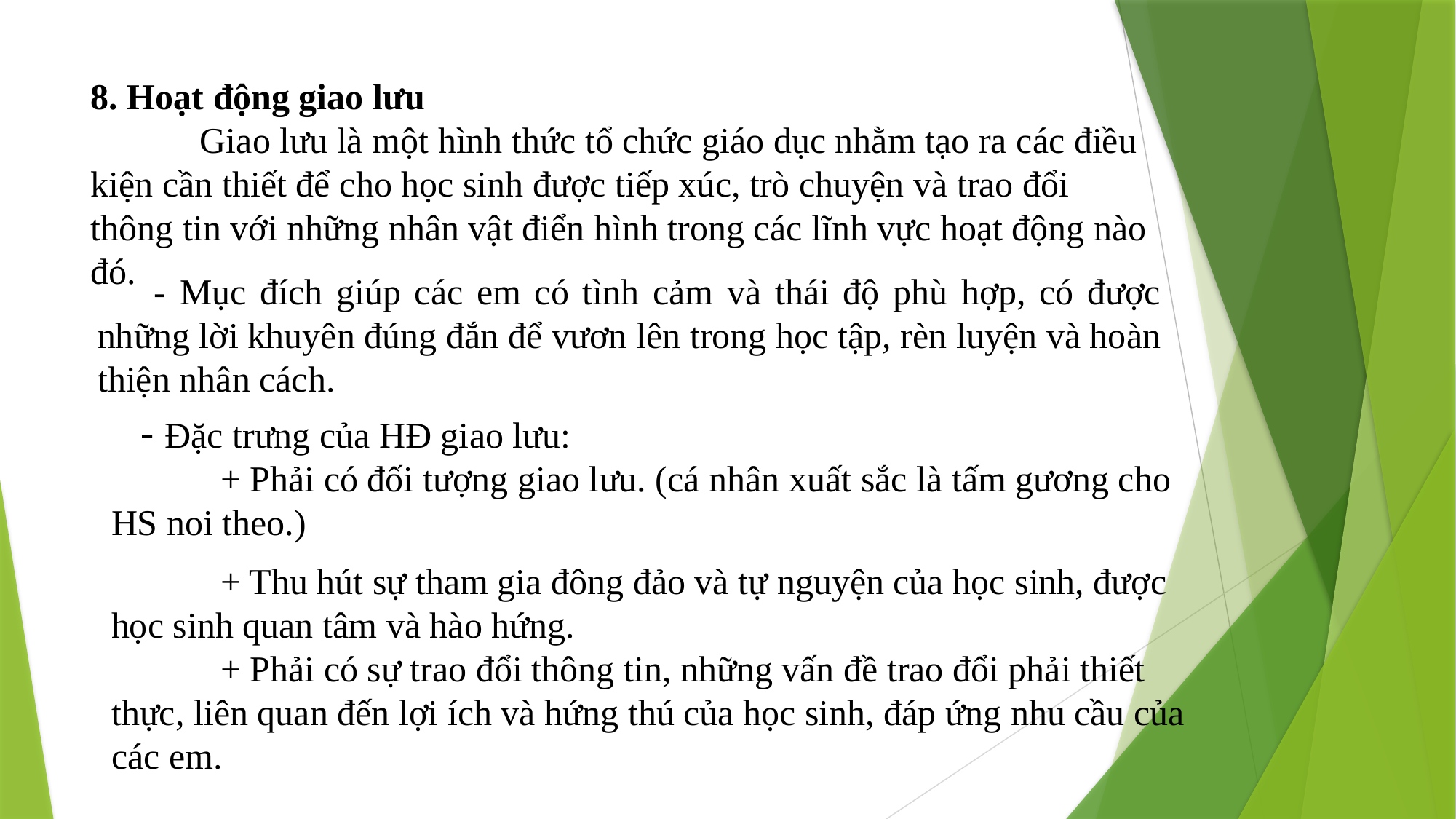

# 8. Hoạt động giao lưu Giao lưu là một hình thức tổ chức giáo dục nhằm tạo ra các điều kiện cần thiết để cho học sinh được tiếp xúc, trò chuyện và trao đổi thông tin với những nhân vật điển hình trong các lĩnh vực hoạt động nào đó.
    - Mục đích giúp các em có tình cảm và thái độ phù hợp, có được những lời khuyên đúng đắn để vươn lên trong học tập, rèn luyện và hoàn thiện nhân cách.
   - Đặc trưng của HĐ giao lưu:
	+ Phải có đối tượng giao lưu. (cá nhân xuất sắc là tấm gương cho HS noi theo.)
	+ Thu hút sự tham gia đông đảo và tự nguyện của học sinh, được học sinh quan tâm và hào hứng.
	+ Phải có sự trao đổi thông tin, những vấn đề trao đổi phải thiết thực, liên quan đến lợi ích và hứng thú của học sinh, đáp ứng nhu cầu của các em.

0